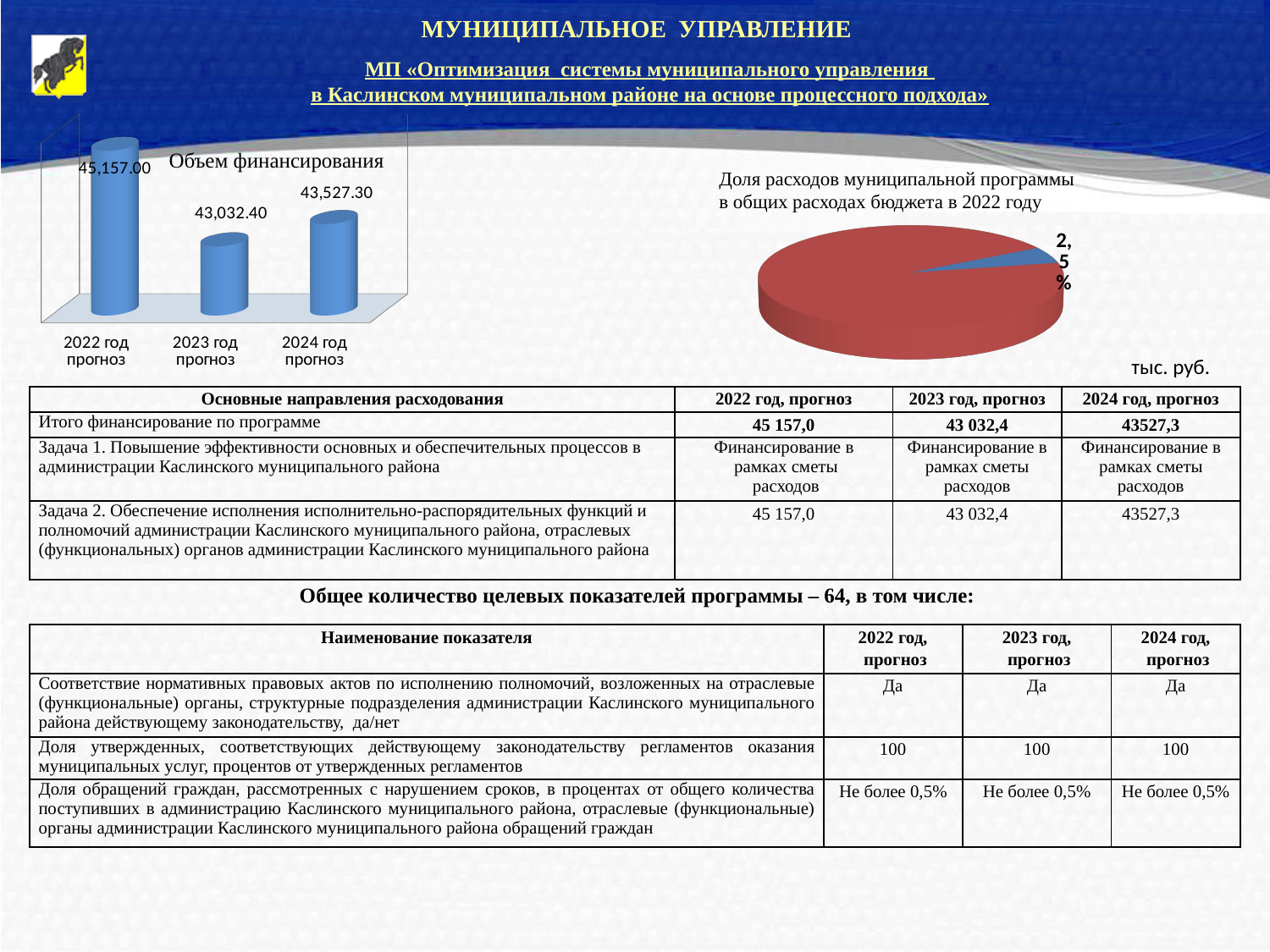

МУНИЦИПАЛЬНОЕ  УПРАВЛЕНИЕ
МП «Оптимизация  системы муниципального управления
в Каслинском муниципальном районе на основе процессного подхода»

[unsupported chart]

Объем финансирования
Доля расходов муниципальной программы
в общих расходах бюджета в 2022 году

[unsupported chart]

тыс. руб.
| Основные направления расходования | 2022 год, прогноз | 2023 год, прогноз | 2024 год, прогноз |
| --- | --- | --- | --- |
| Итого финансирование по программе | 45 157,0 | 43 032,4 | 43527,3 |
| Задача 1. Повышение эффективности основных и обеспечительных процессов в администрации Каслинского муниципального района | Финансирование в рамках сметы расходов | Финансирование в рамках сметы расходов | Финансирование в рамках сметы расходов |
| Задача 2. Обеспечение исполнения исполнительно-распорядительных функций и полномочий администрации Каслинского муниципального района, отраслевых (функциональных) органов администрации Каслинского муниципального района | 45 157,0 | 43 032,4 | 43527,3 |
Общее количество целевых показателей программы – 64, в том числе:
| Наименование показателя | 2022 год, прогноз | 2023 год, прогноз | 2024 год, прогноз |
| --- | --- | --- | --- |
| Соответствие нормативных правовых актов по исполнению полномочий, возложенных на отраслевые (функциональные) органы, структурные подразделения администрации Каслинского муниципального района действующему законодательству, да/нет | Да | Да | Да |
| Доля утвержденных, соответствующих действующему законодательству регламентов оказания муниципальных услуг, процентов от утвержденных регламентов | 100 | 100 | 100 |
| Доля обращений граждан, рассмотренных с нарушением сроков, в процентах от общего количества поступивших в администрацию Каслинского муниципального района, отраслевые (функциональные) органы администрации Каслинского муниципального района обращений граждан | Не более 0,5% | Не более 0,5% | Не более 0,5% |